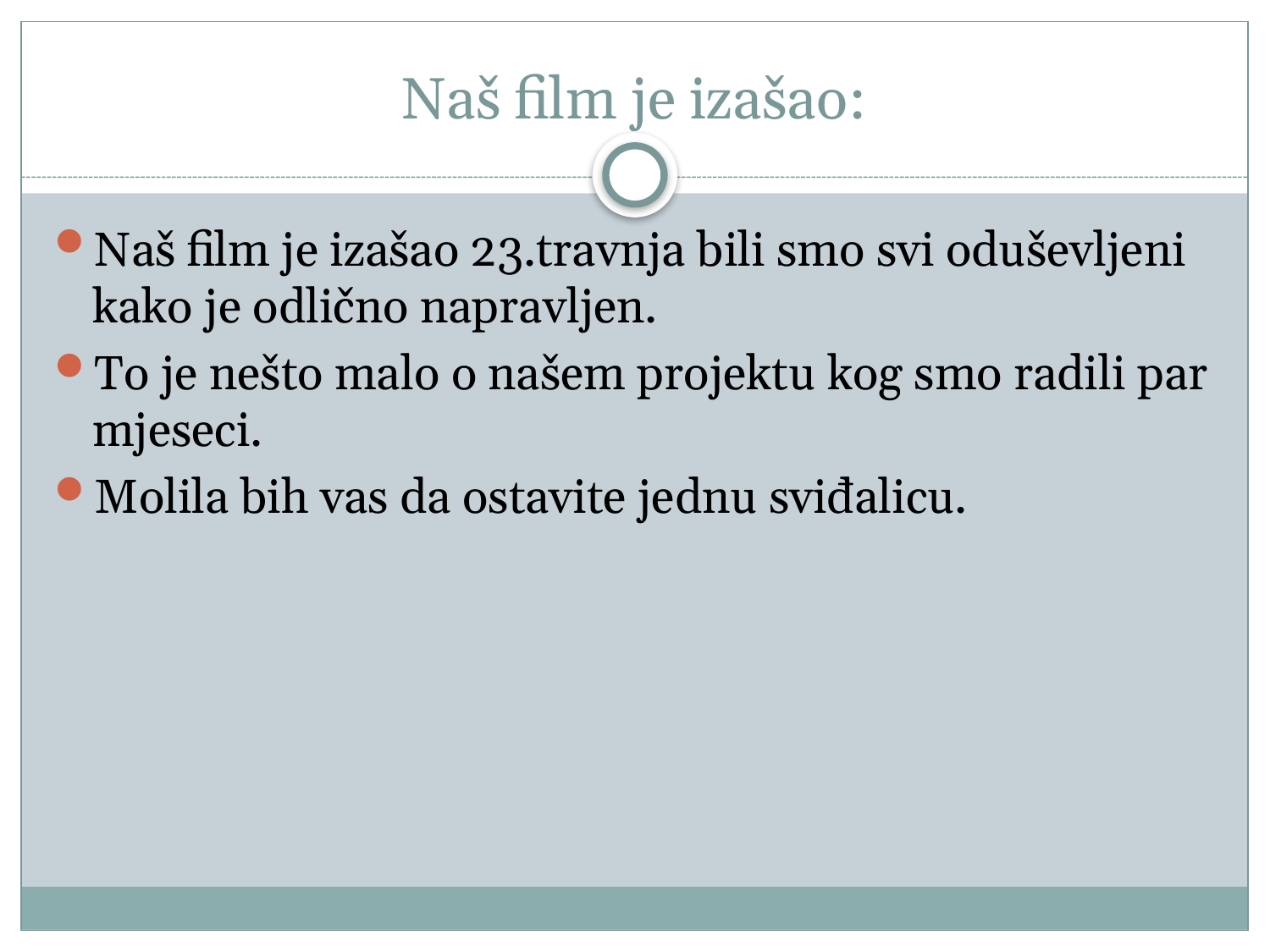

# Naš film je izašao:
Naš film je izašao 23.travnja bili smo svi oduševljeni kako je odlično napravljen.
To je nešto malo o našem projektu kog smo radili par mjeseci.
Molila bih vas da ostavite jednu sviđalicu.